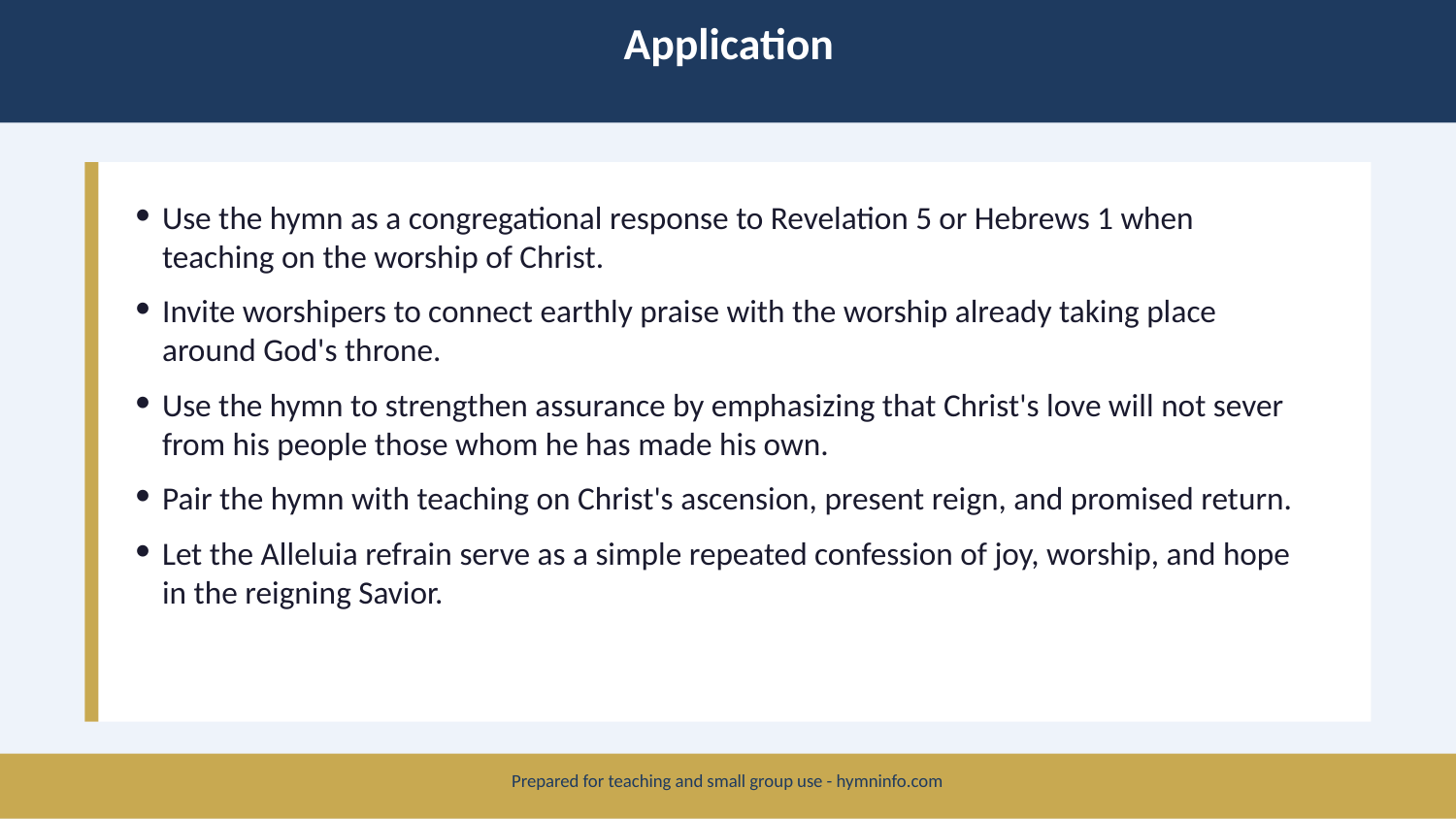

Application

Use the hymn as a congregational response to Revelation 5 or Hebrews 1 when teaching on the worship of Christ.
Invite worshipers to connect earthly praise with the worship already taking place around God's throne.
Use the hymn to strengthen assurance by emphasizing that Christ's love will not sever from his people those whom he has made his own.
Pair the hymn with teaching on Christ's ascension, present reign, and promised return.
Let the Alleluia refrain serve as a simple repeated confession of joy, worship, and hope in the reigning Savior.

Prepared for teaching and small group use - hymninfo.com